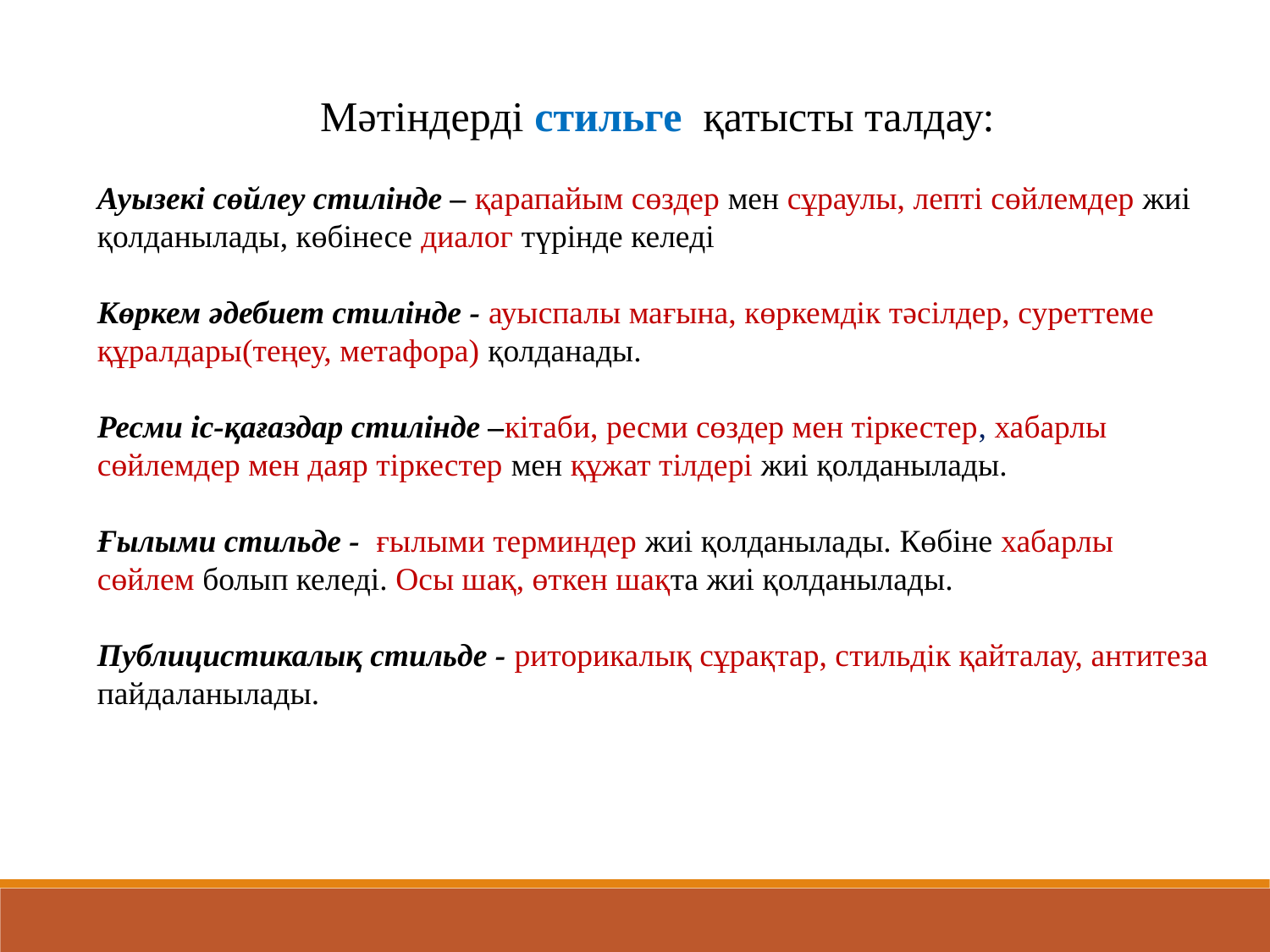

Мәтіндерді стильге  қатысты талдау:

Ауызекі сөйлеу стилінде – қарапайым сөздер мен сұраулы, лепті сөйлемдер жиі қолданылады, көбінесе диалог түрінде келеді

Көркем әдебиет стилінде - ауыспалы мағына, көркемдік тәсілдер, суреттеме құралдары(теңеу, метафора) қолданады.

Ресми іс-қағаздар стилінде –кітаби, ресми сөздер мен тіркестер, хабарлы сөйлемдер мен даяр тіркестер мен құжат тілдері жиі қолданылады.

Ғылыми стильде -  ғылыми терминдер жиі қолданылады. Көбіне хабарлы сөйлем болып келеді. Осы шақ, өткен шақта жиі қолданылады.

Публицистикалық стильде - риторикалық сұрақтар, стильдік қайталау, антитеза пайдаланылады.